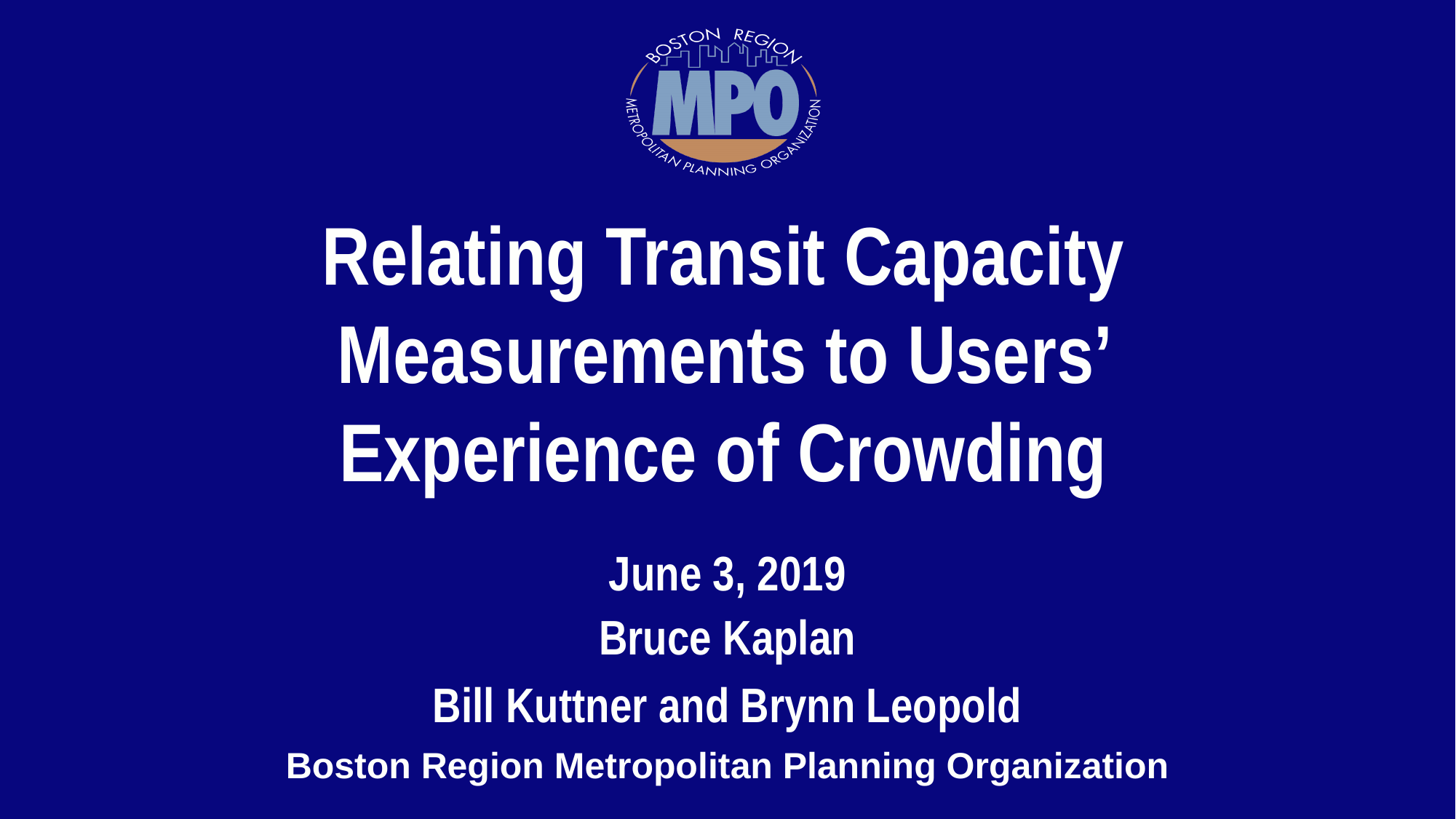

# Relating Transit Capacity Measurements to Users’ Experience of Crowding
June 3, 2019
Bruce Kaplan
Bill Kuttner and Brynn Leopold